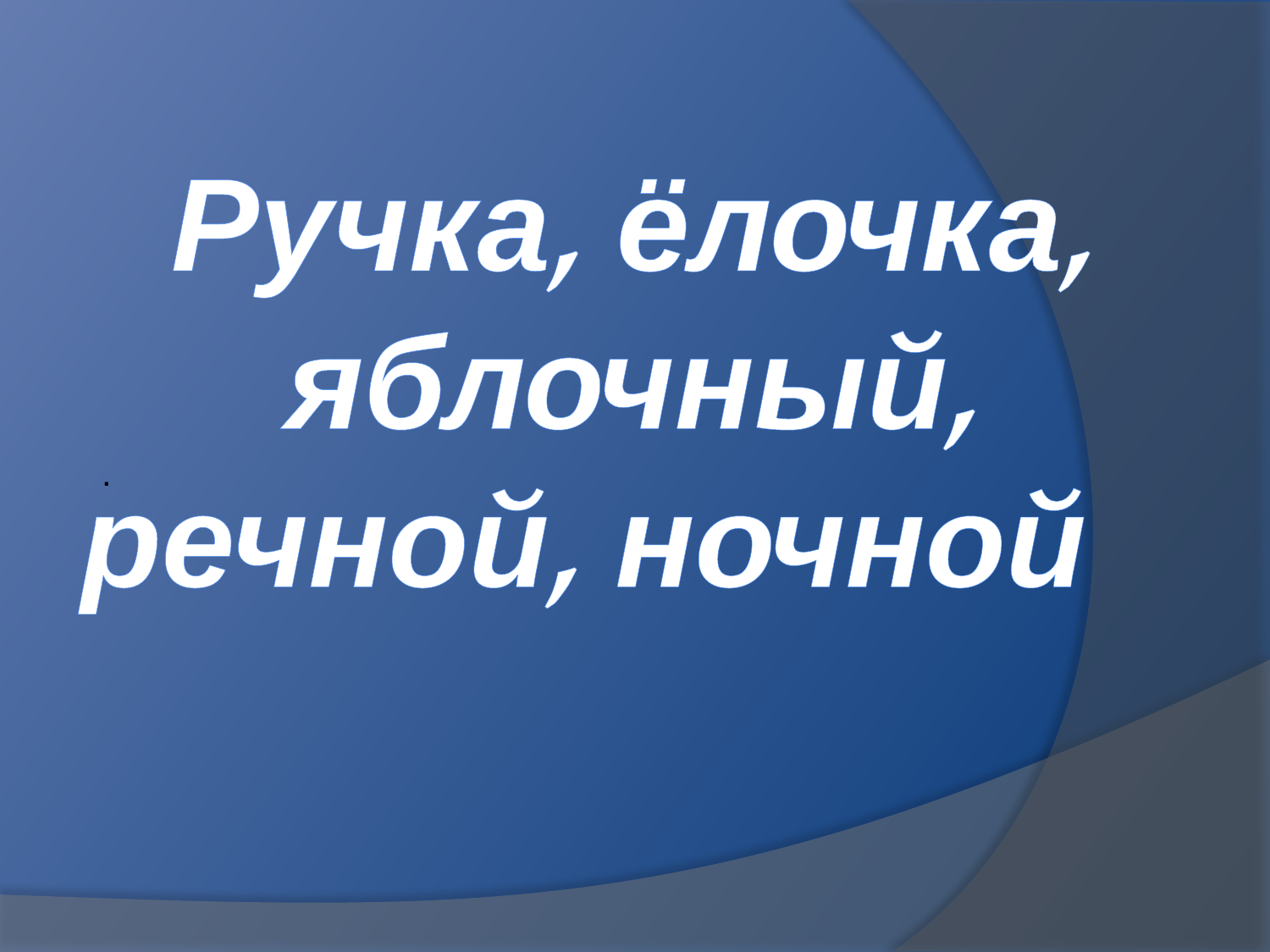

# Ручка, ёлочка, яблочный, речной, ночной
.